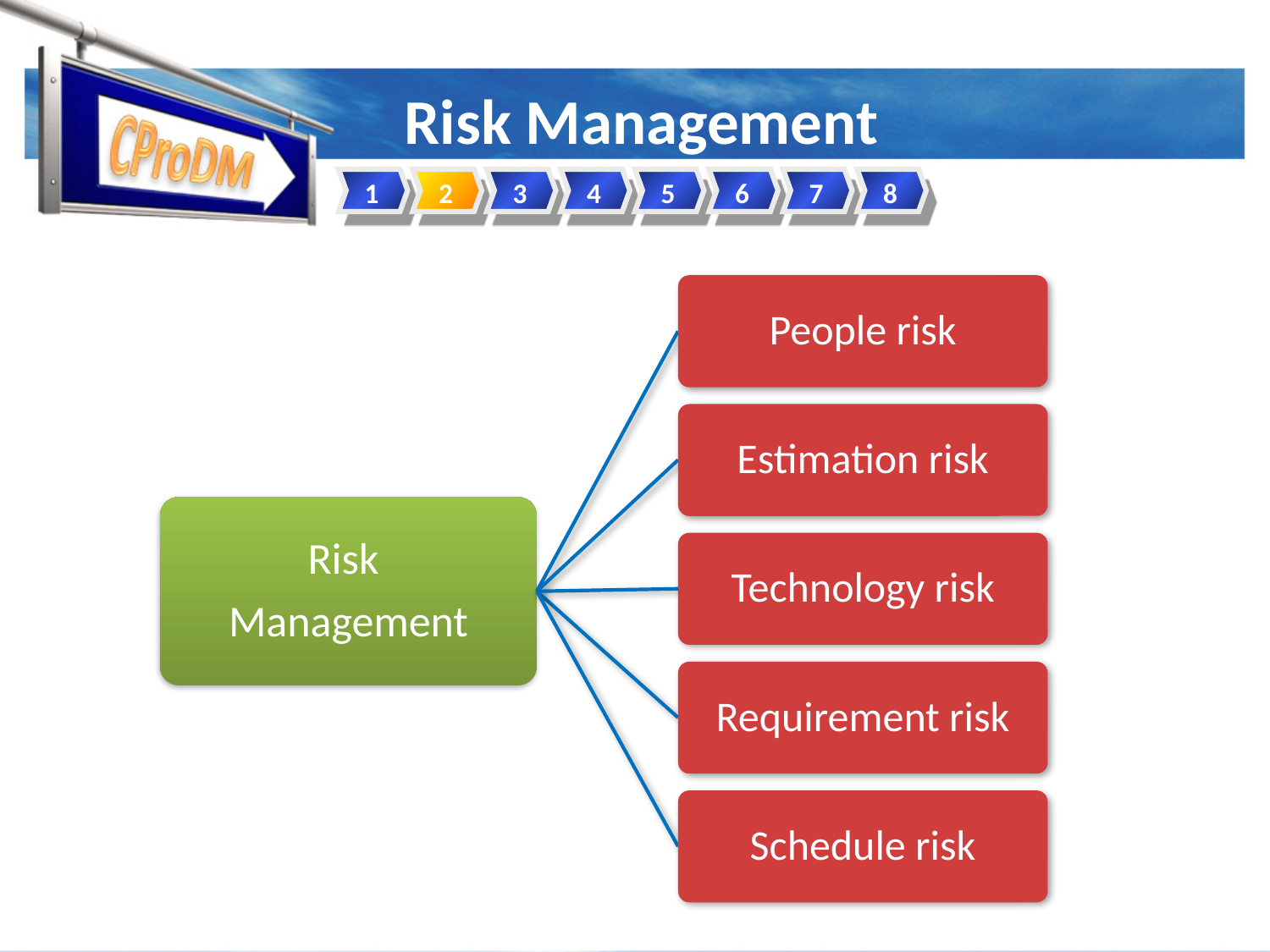

# Risk Management

1

2

3

4

5

6

7

8
Risk
Management

People risk

Estimation risk

Technology risk

Requirement risk

Schedule risk